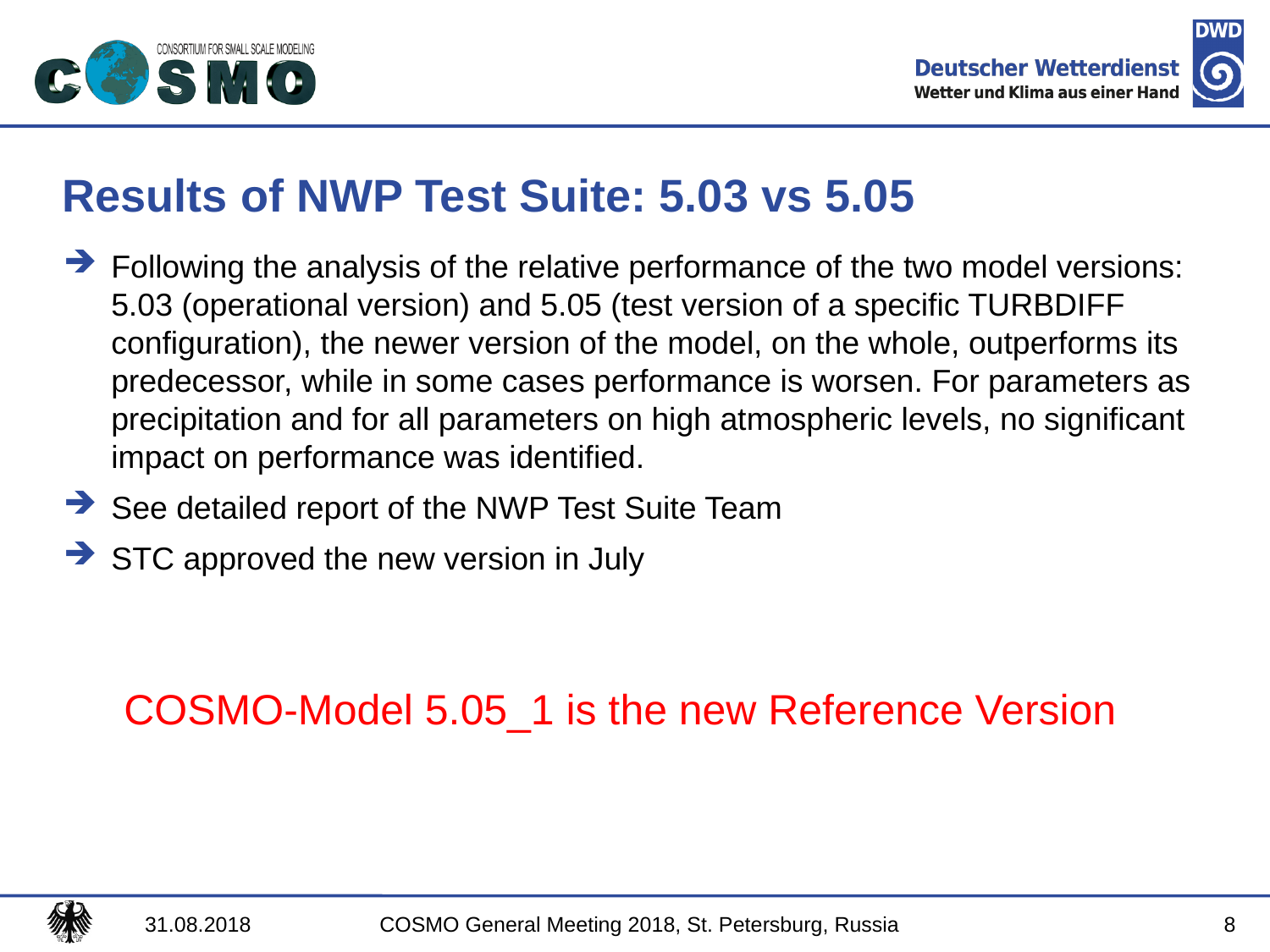

# Results of NWP Test Suite: 5.03 vs 5.05
Following the analysis of the relative performance of the two model versions: 5.03 (operational version) and 5.05 (test version of a specific TURBDIFF configuration), the newer version of the model, on the whole, outperforms its predecessor, while in some cases performance is worsen. For parameters as precipitation and for all parameters on high atmospheric levels, no significant impact on performance was identified.
See detailed report of the NWP Test Suite Team
STC approved the new version in July

COSMO-Model 5.05_1 is the new Reference Version
8
31.08.2018
COSMO General Meeting 2018, St. Petersburg, Russia